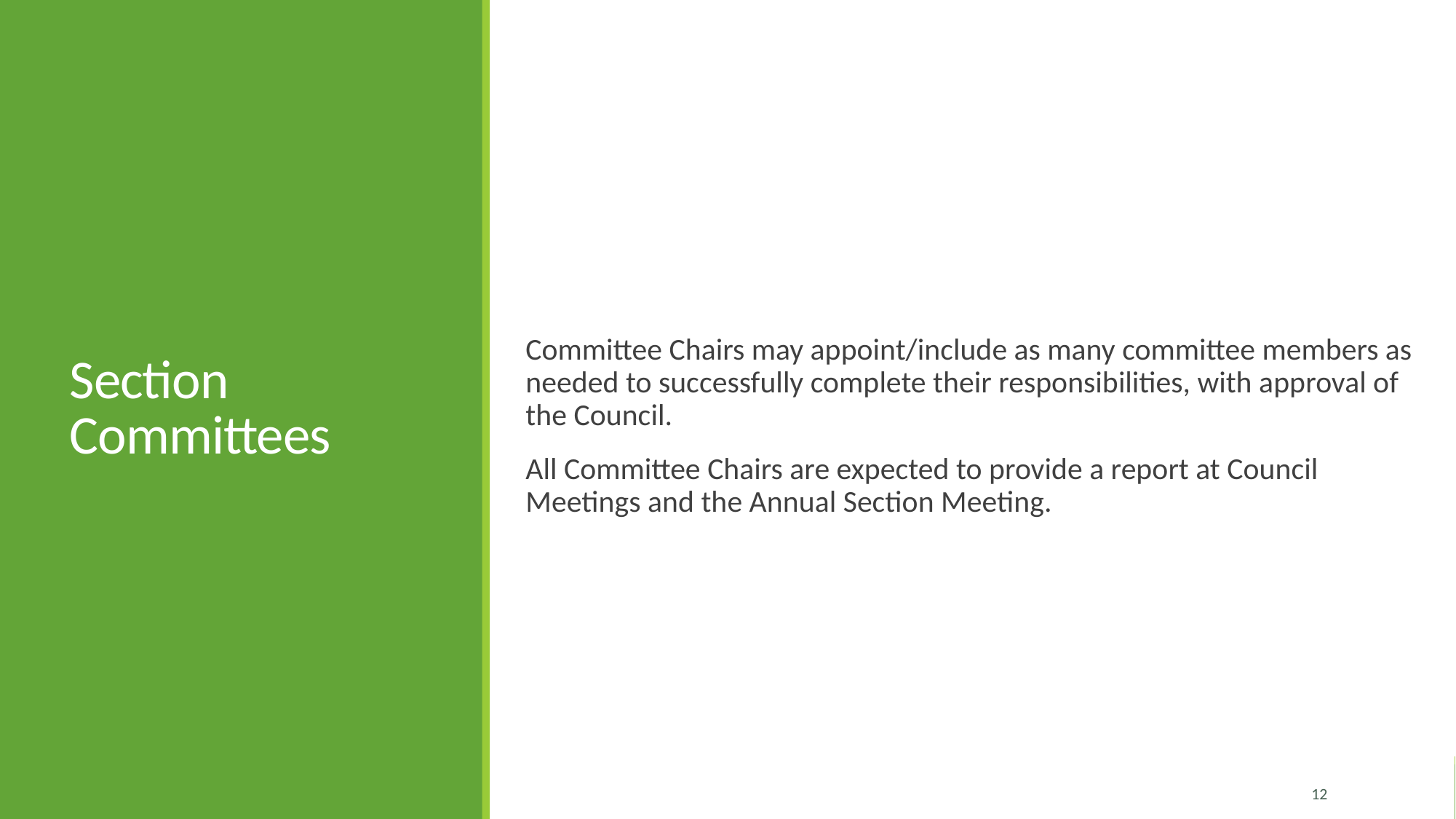

# Section Committees

Committee Chairs may appoint/include as many committee members as needed to successfully complete their responsibilities, with approval of the Council.
All Committee Chairs are expected to provide a report at Council Meetings and the Annual Section Meeting.
12